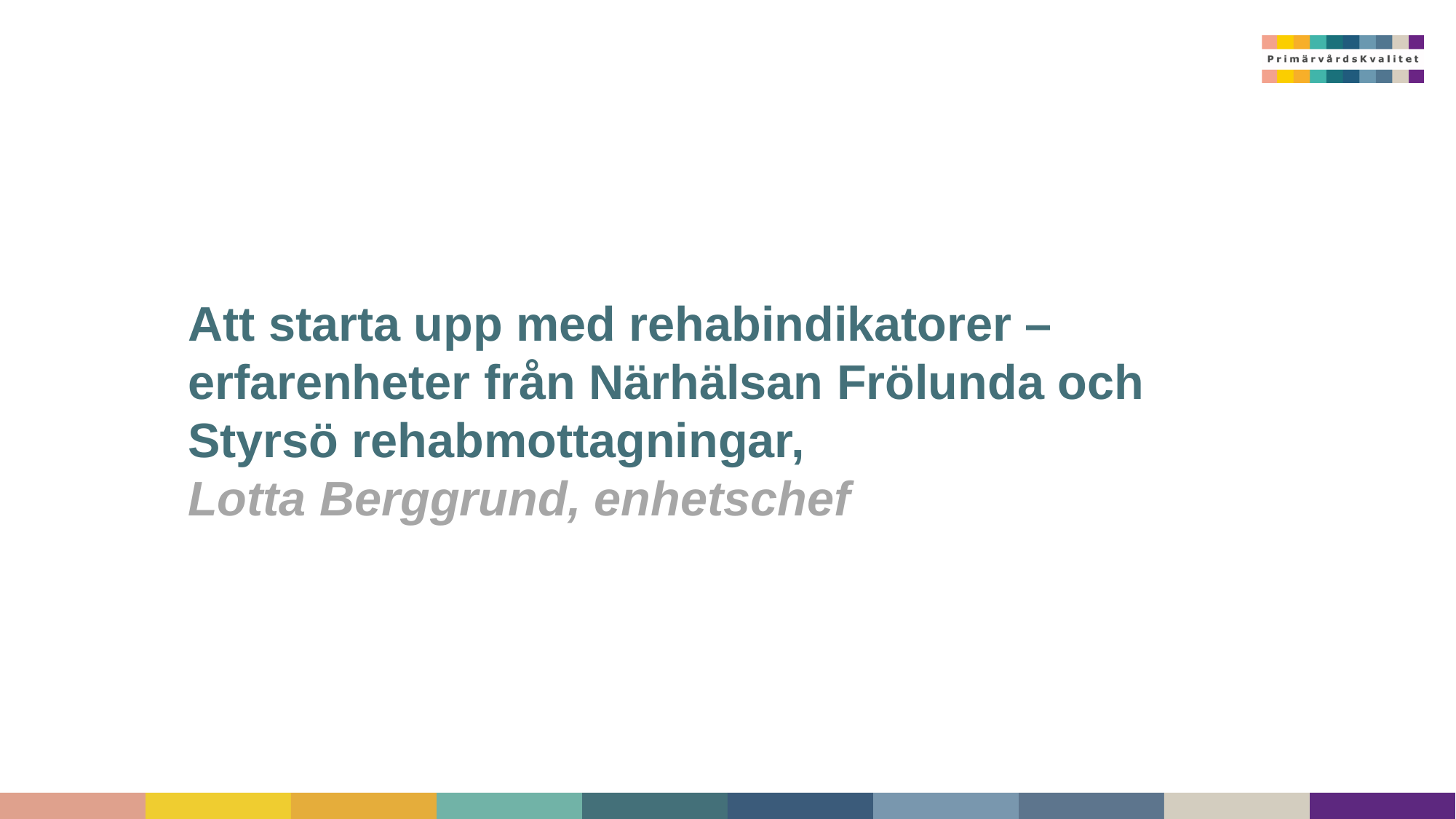

# Att starta upp med rehabindikatorer – erfarenheter från Närhälsan Frölunda och Styrsö rehabmottagningar, Lotta Berggrund, enhetschef